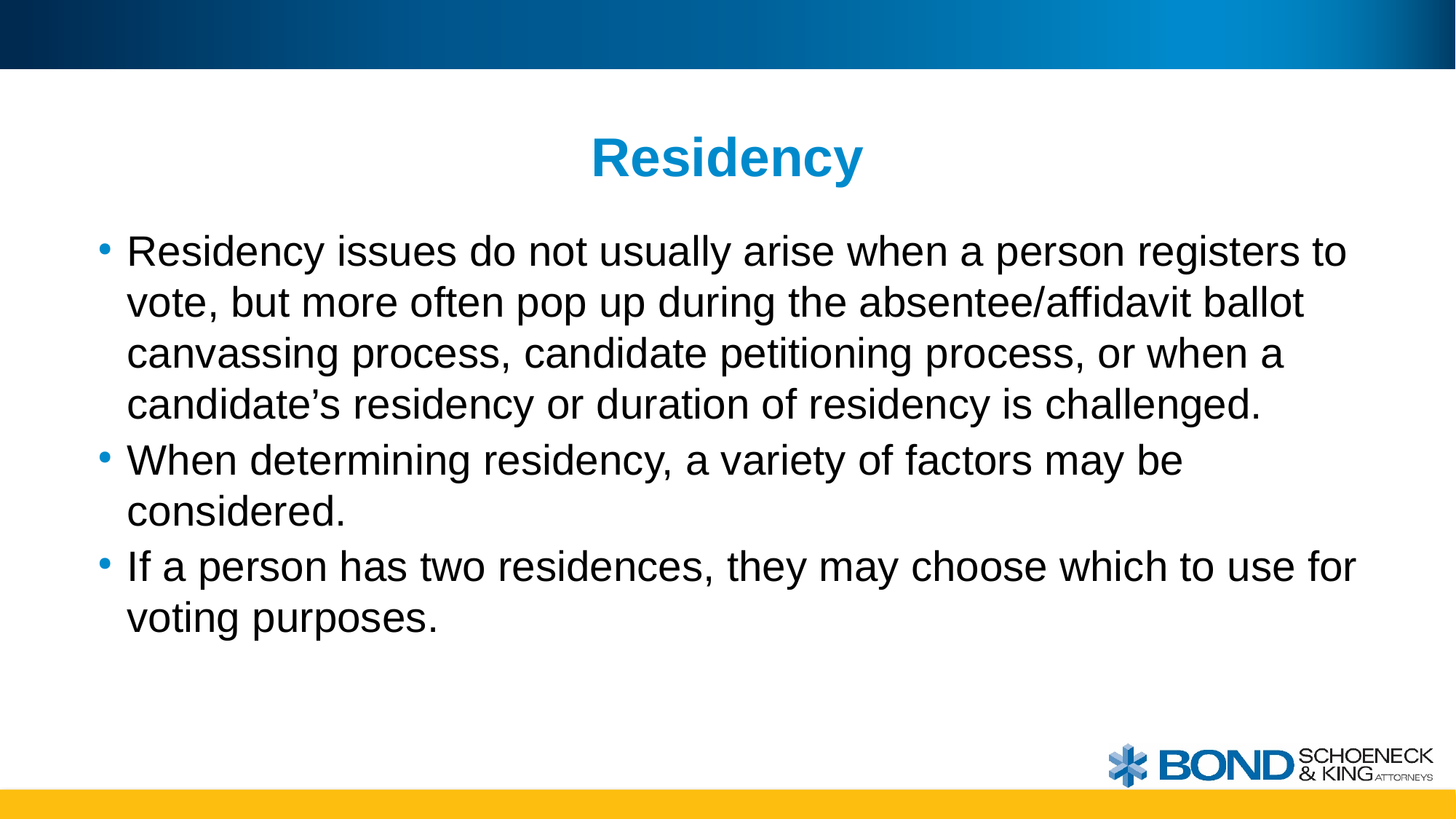

# Residency
Residency issues do not usually arise when a person registers to vote, but more often pop up during the absentee/affidavit ballot canvassing process, candidate petitioning process, or when a candidate’s residency or duration of residency is challenged.
When determining residency, a variety of factors may be considered.
If a person has two residences, they may choose which to use for voting purposes.